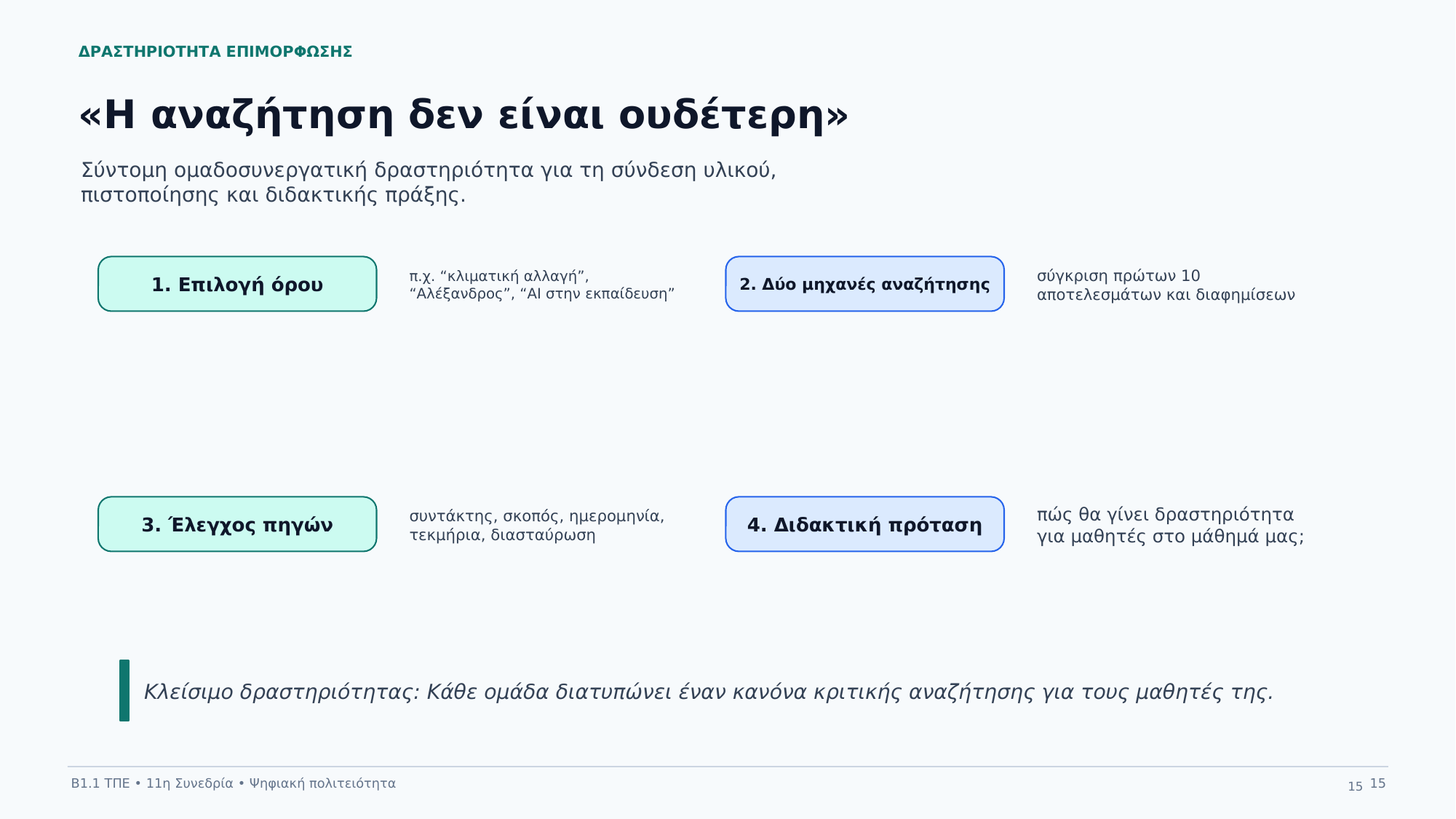

ΔΡΑΣΤΗΡΙΟΤΗΤΑ ΕΠΙΜΟΡΦΩΣΗΣ
«Η αναζήτηση δεν είναι ουδέτερη»
Σύντομη ομαδοσυνεργατική δραστηριότητα για τη σύνδεση υλικού, πιστοποίησης και διδακτικής πράξης.

π.χ. “κλιματική αλλαγή”, “Αλέξανδρος”, “AI στην εκπαίδευση”
σύγκριση πρώτων 10 αποτελεσμάτων και διαφημίσεων
1. Επιλογή όρου
2. Δύο μηχανές αναζήτησης

συντάκτης, σκοπός, ημερομηνία, τεκμήρια, διασταύρωση
πώς θα γίνει δραστηριότητα για μαθητές στο μάθημά μας;
3. Έλεγχος πηγών
4. Διδακτική πρόταση

Κλείσιμο δραστηριότητας: Κάθε ομάδα διατυπώνει έναν κανόνα κριτικής αναζήτησης για τους μαθητές της.

Β1.1 ΤΠΕ • 11η Συνεδρία • Ψηφιακή πολιτειότητα
15
15